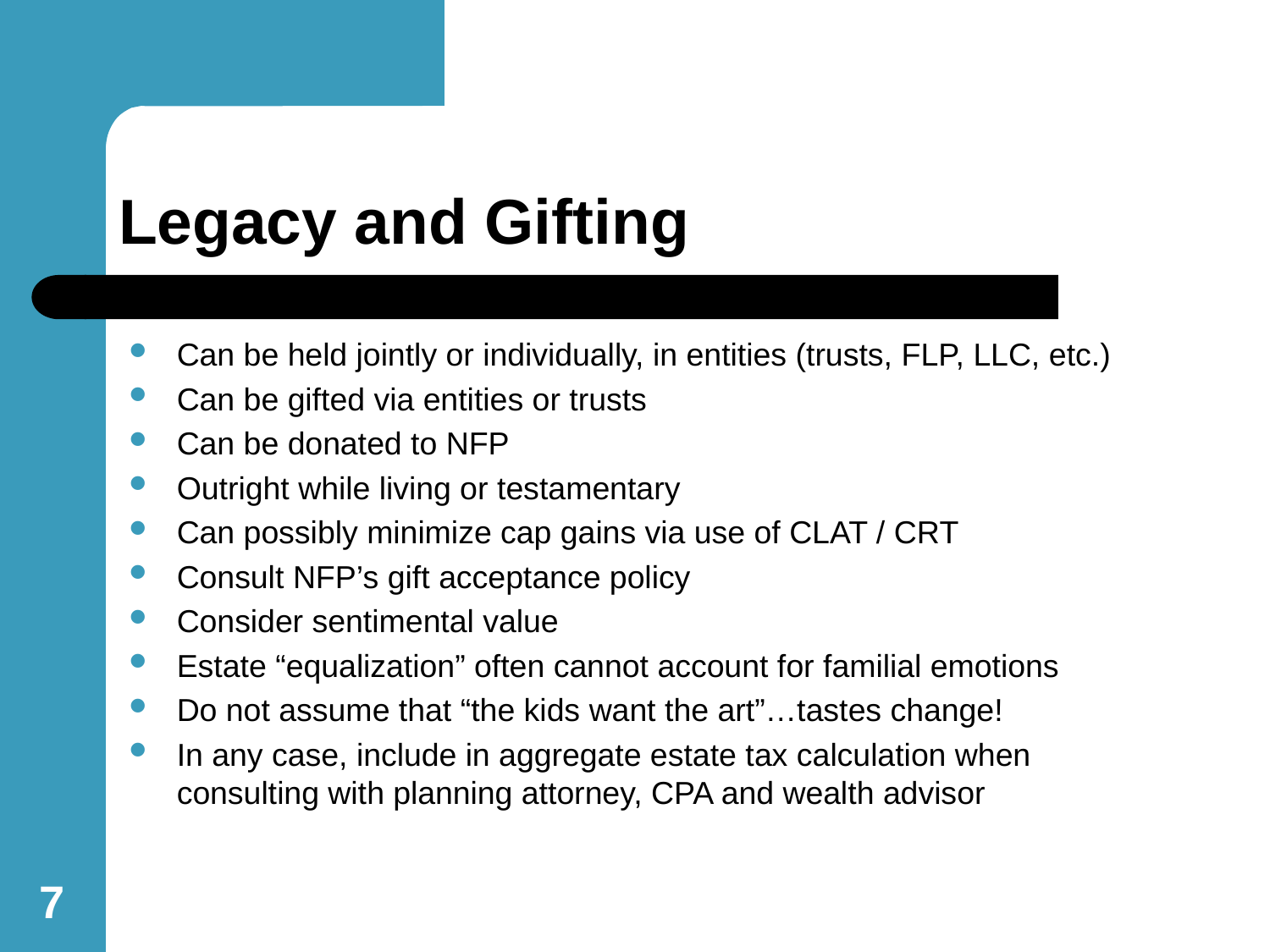

# Legacy and Gifting
Can be held jointly or individually, in entities (trusts, FLP, LLC, etc.)
Can be gifted via entities or trusts
Can be donated to NFP
Outright while living or testamentary
Can possibly minimize cap gains via use of CLAT / CRT
Consult NFP’s gift acceptance policy
Consider sentimental value
Estate “equalization” often cannot account for familial emotions
Do not assume that “the kids want the art”…tastes change!
In any case, include in aggregate estate tax calculation when consulting with planning attorney, CPA and wealth advisor
7